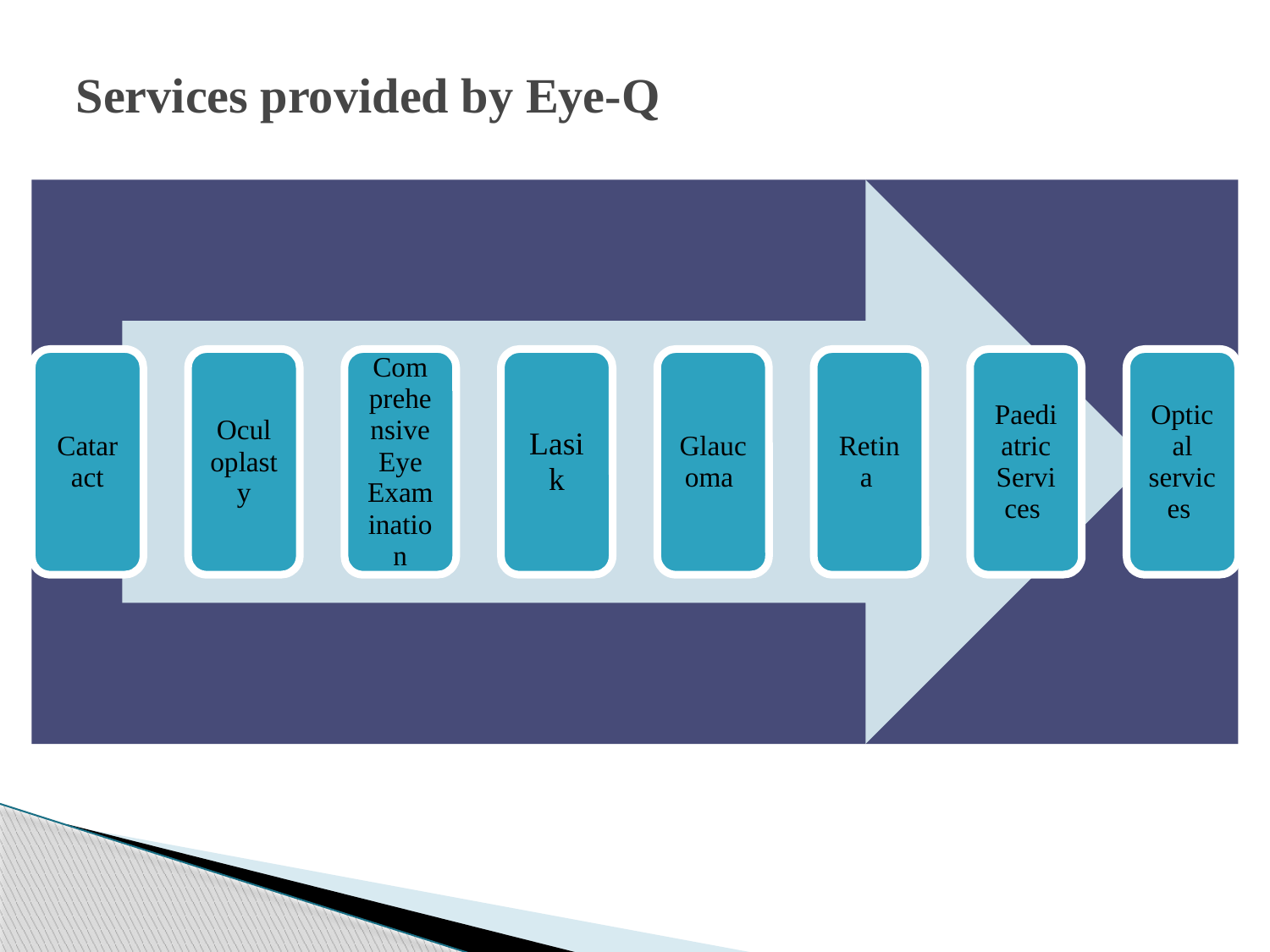

# Services provided by Eye-Q

Cataract
Oculoplasty
Comprehensive Eye Examination
Lasik
Glaucoma
Retina
Paediatric Services
Optical services